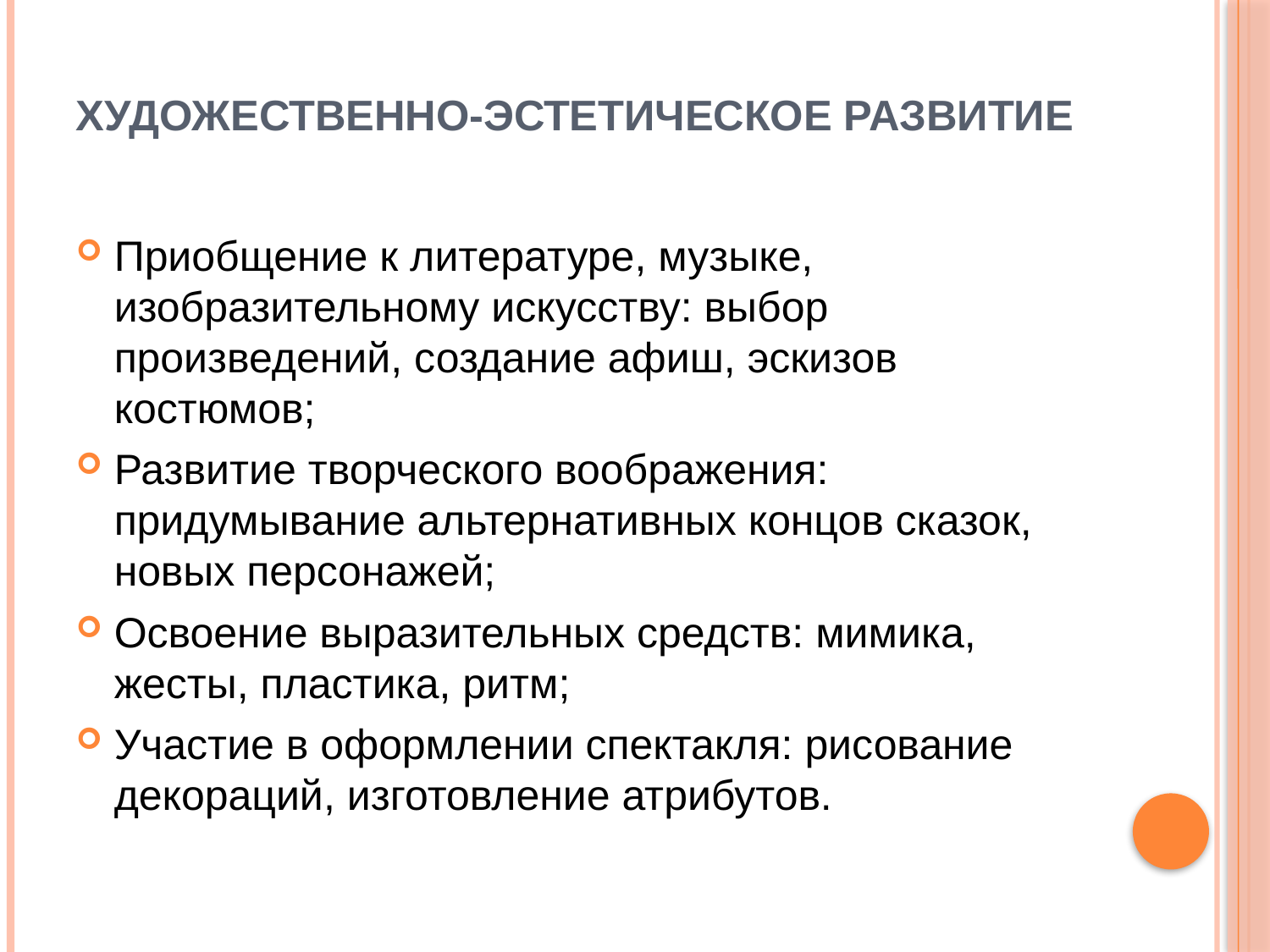

# Художественно‑эстетическое развитие
Приобщение к литературе, музыке, изобразительному искусству: выбор произведений, создание афиш, эскизов костюмов;
Развитие творческого воображения: придумывание альтернативных концов сказок, новых персонажей;
Освоение выразительных средств: мимика, жесты, пластика, ритм;
Участие в оформлении спектакля: рисование декораций, изготовление атрибутов.